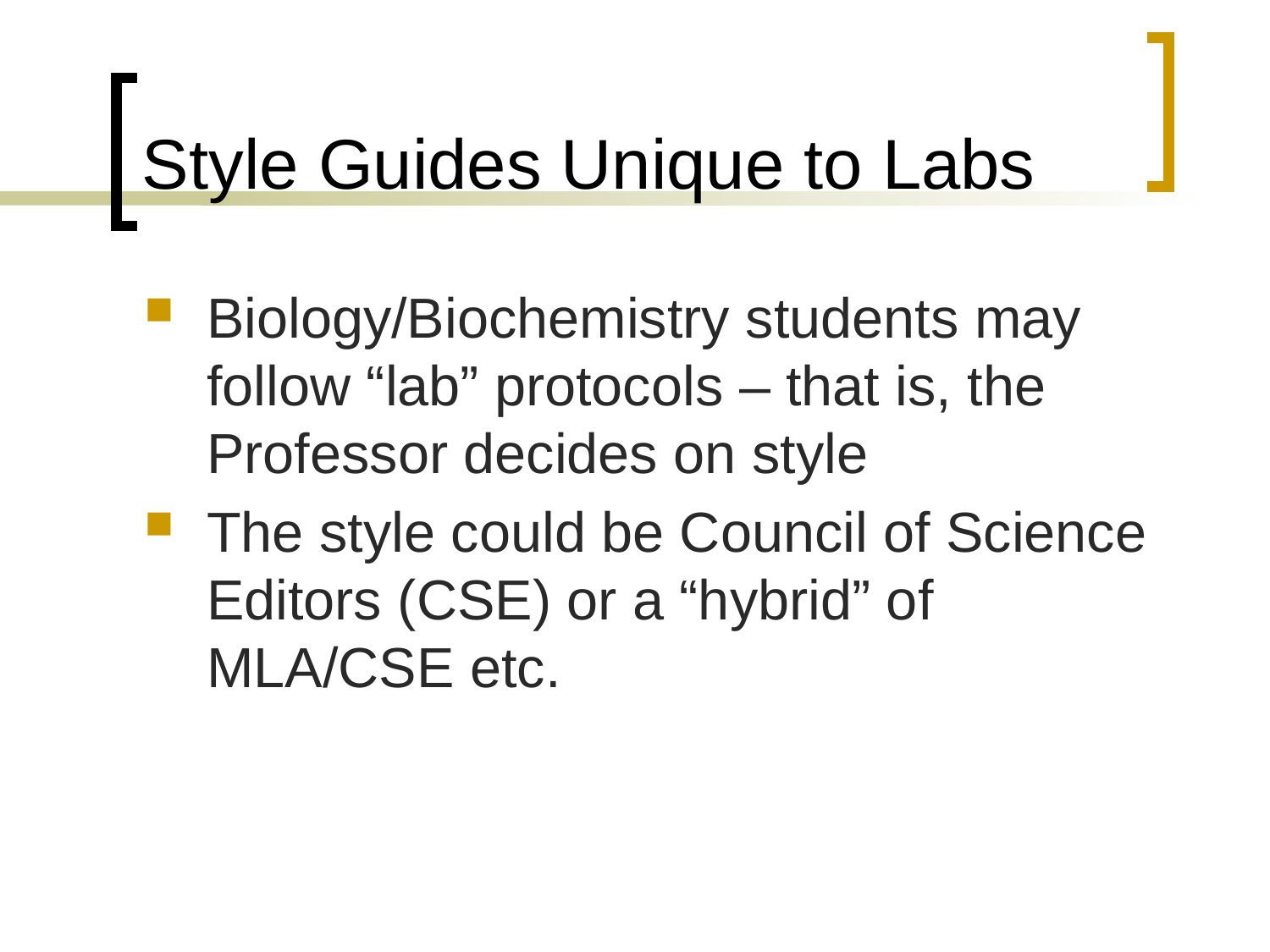

# Style Guides Unique to Labs
Biology/Biochemistry students may follow “lab” protocols – that is, the Professor decides on style
The style could be Council of Science Editors (CSE) or a “hybrid” of MLA/CSE etc.